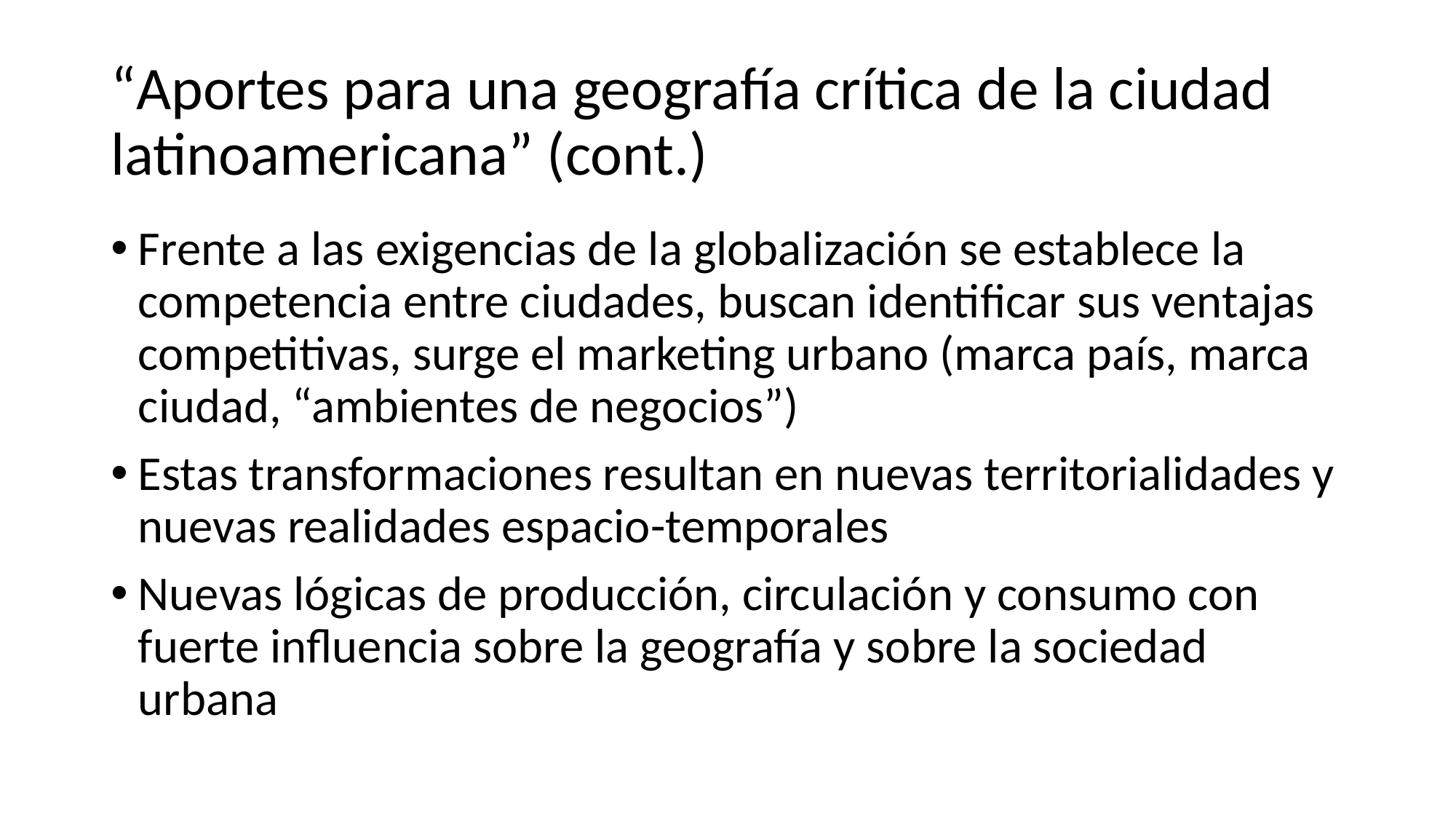

# “Aportes para una geografía crítica de la ciudad latinoamericana” (cont.)
Frente a las exigencias de la globalización se establece la competencia entre ciudades, buscan identificar sus ventajas competitivas, surge el marketing urbano (marca país, marca ciudad, “ambientes de negocios”)
Estas transformaciones resultan en nuevas territorialidades y nuevas realidades espacio-temporales
Nuevas lógicas de producción, circulación y consumo con fuerte influencia sobre la geografía y sobre la sociedad urbana